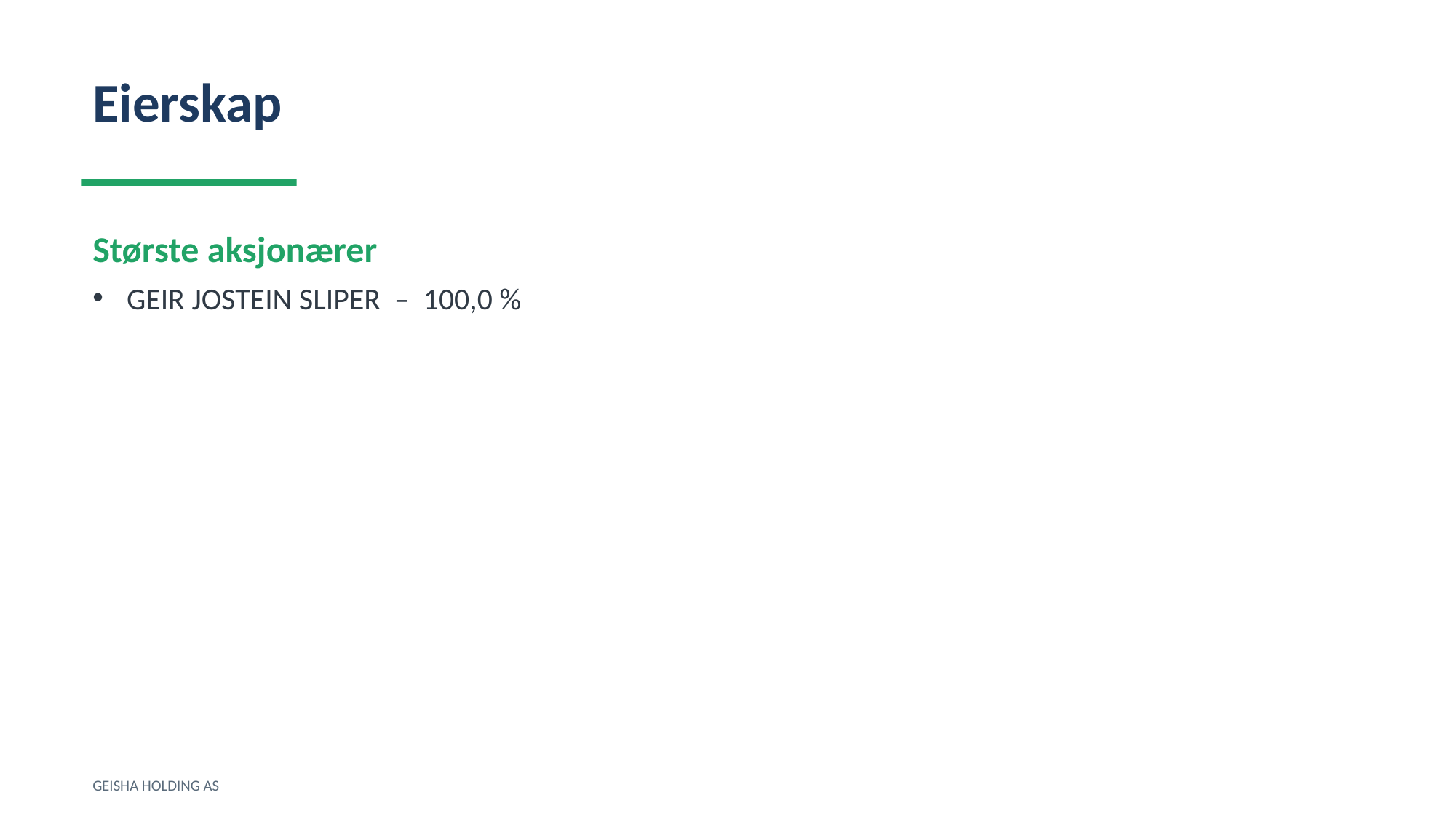

Eierskap

Største aksjonærer
GEIR JOSTEIN SLIPER  –  100,0 %
GEISHA HOLDING AS